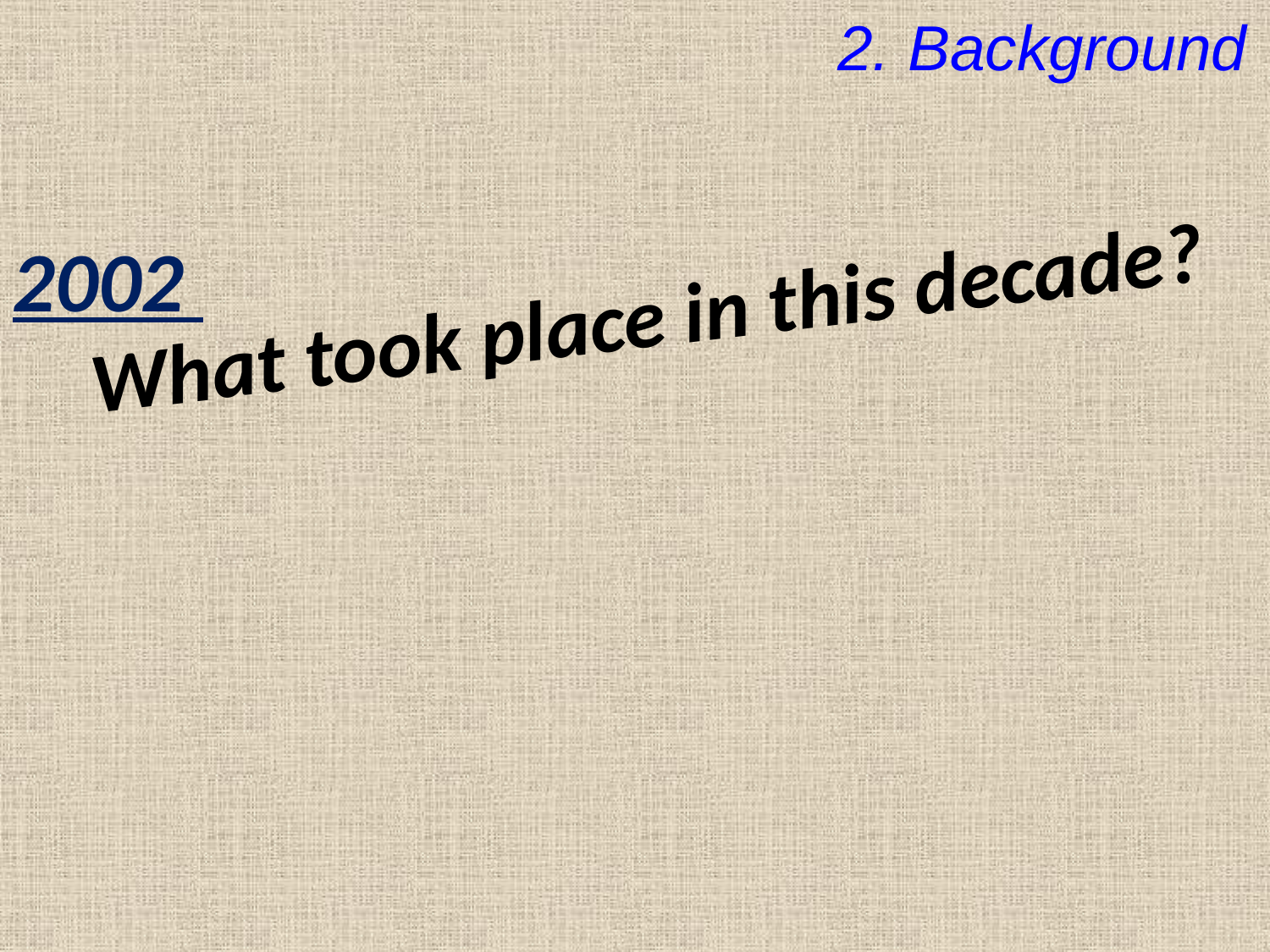

2. Background
2002

What took place in this decade?